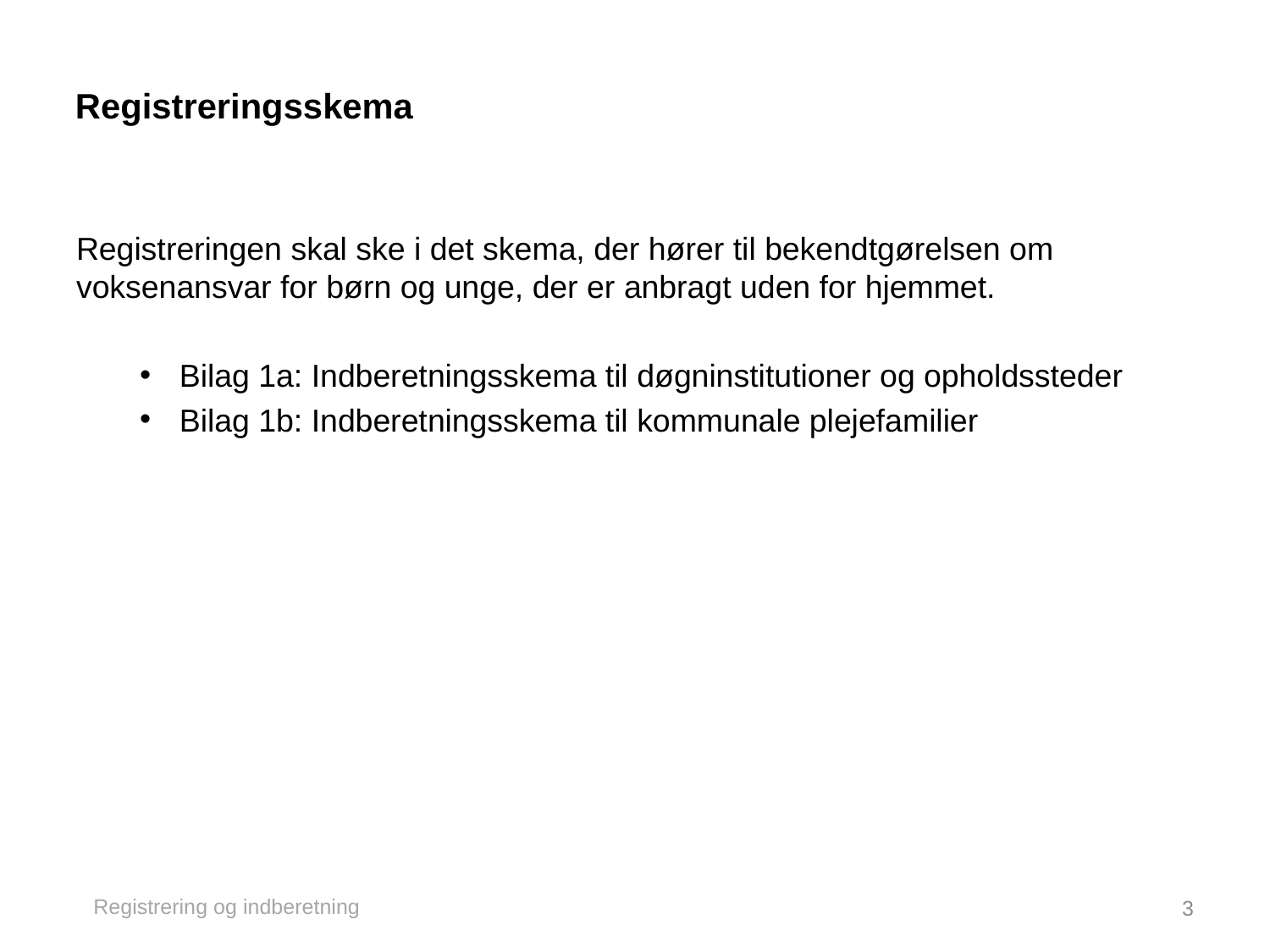

# Registreringsskema
Registreringen skal ske i det skema, der hører til bekendtgørelsen om voksenansvar for børn og unge, der er anbragt uden for hjemmet.

Bilag 1a: Indberetningsskema til døgninstitutioner og opholdssteder
Bilag 1b: Indberetningsskema til kommunale plejefamilier

Registrering og indberetning
3